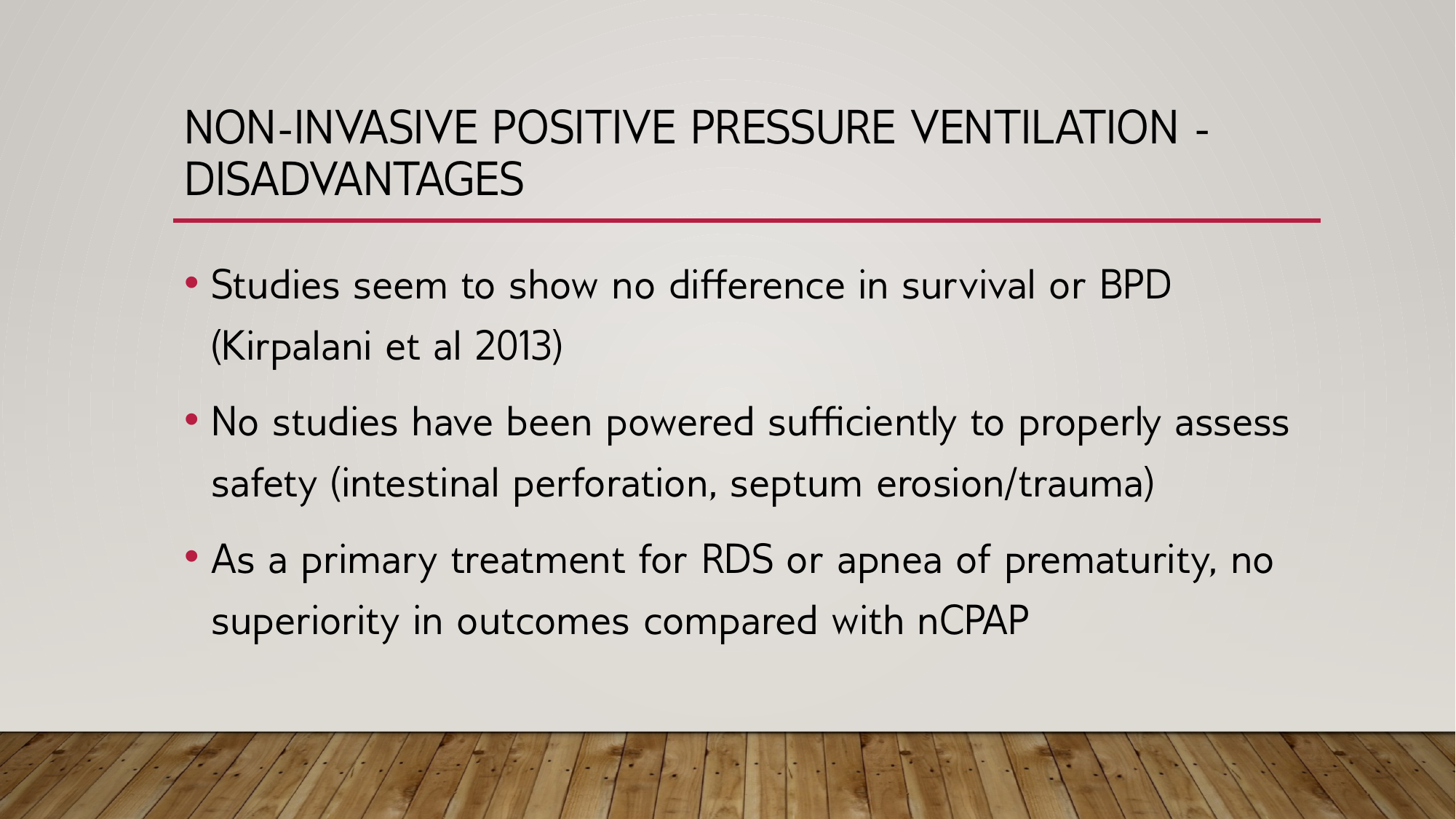

# Non-invasive positive pressure ventilation - disadvantages
Studies seem to show no difference in survival or BPD (Kirpalani et al 2013)
No studies have been powered sufficiently to properly assess safety (intestinal perforation, septum erosion/trauma)
As a primary treatment for RDS or apnea of prematurity, no superiority in outcomes compared with nCPAP